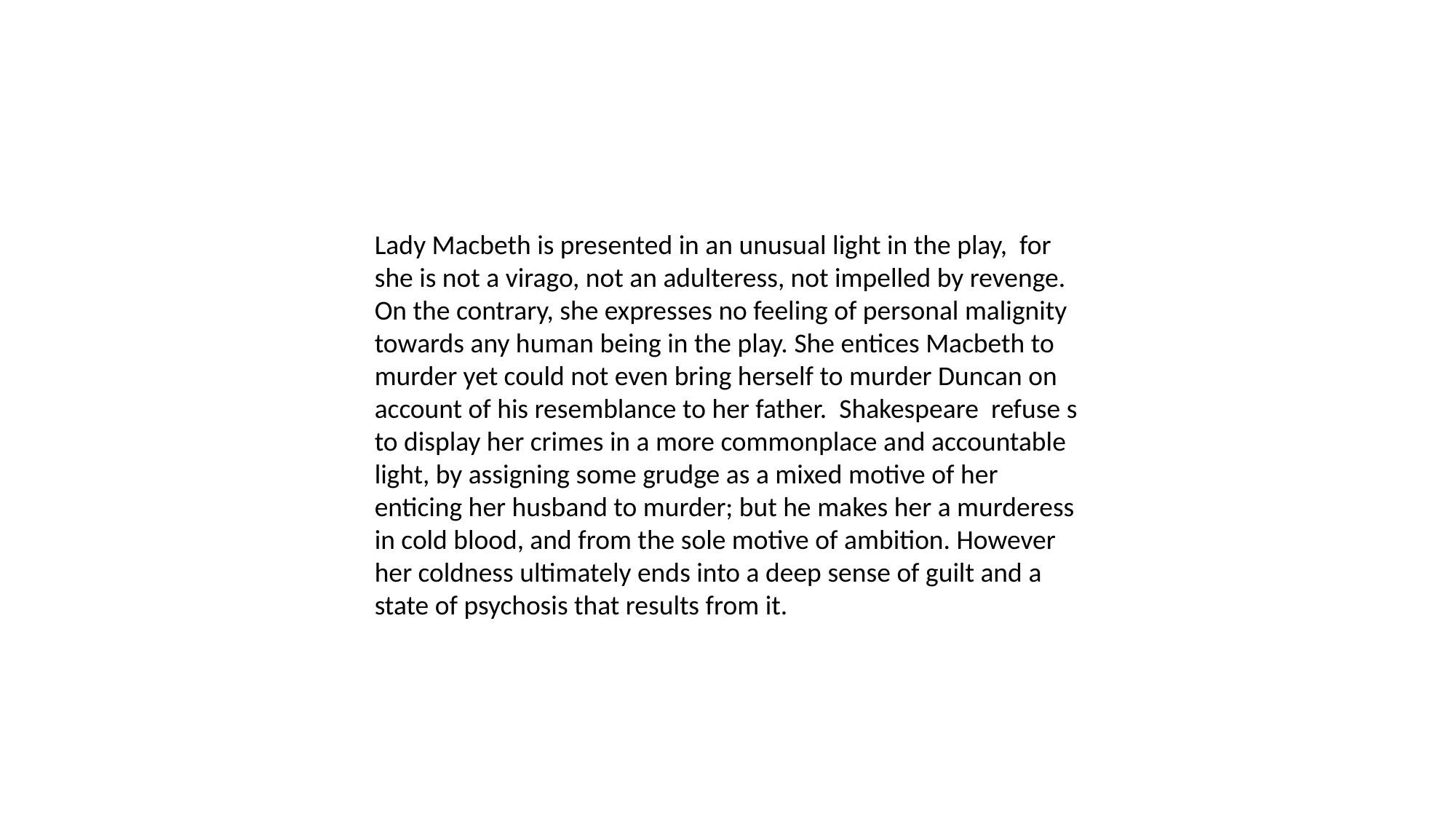

Lady Macbeth is presented in an unusual light in the play,  for she is not a virago, not an adulteress, not impelled by revenge. On the contrary, she expresses no feeling of personal malignity towards any human being in the play. She entices Macbeth to murder yet could not even bring herself to murder Duncan on account of his resemblance to her father.  Shakespeare  refuse s to display her crimes in a more commonplace and accountable light, by assigning some grudge as a mixed motive of her enticing her husband to murder; but he makes her a murderess in cold blood, and from the sole motive of ambition. However her coldness ultimately ends into a deep sense of guilt and a state of psychosis that results from it.